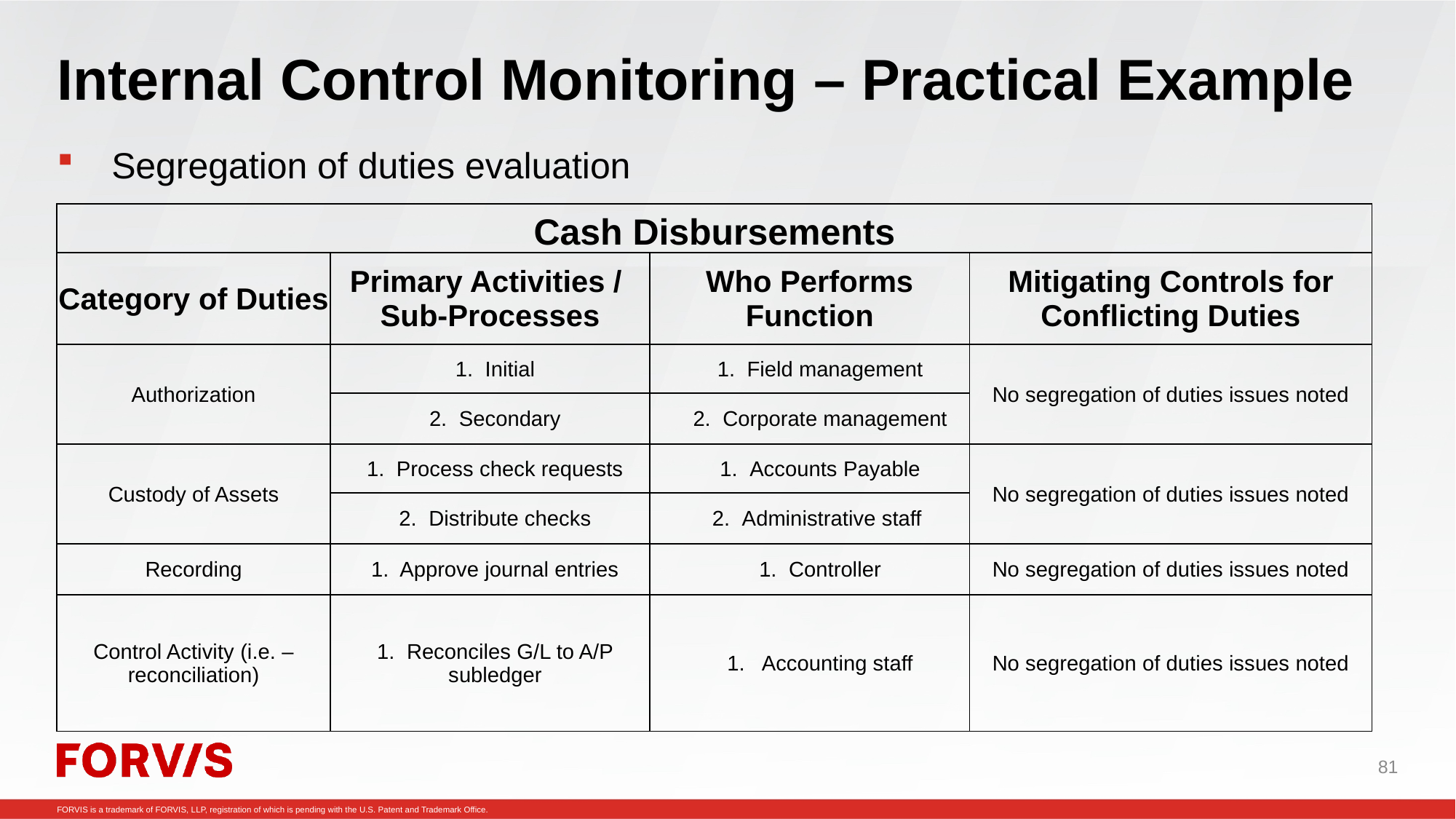

# Internal Control Monitoring – Practical Example
Segregation of duties evaluation

| Cash Disbursements |  |  |  |
| --- | --- | --- | --- |
| Category of Duties | Primary Activities / Sub-Processes | Who Performs Function | Mitigating Controls for Conflicting Duties |
| Authorization | 1. Initial | 1. Field management | No segregation of duties issues noted |
|  | 2. Secondary | 2. Corporate management |  |
| Custody of Assets | 1. Process check requests | 1.  Accounts Payable | No segregation of duties issues noted |
|  | 2. Distribute checks | 2.  Administrative staff |  |
| Recording | 1. Approve journal entries | 1.  Controller | No segregation of duties issues noted |
| Control Activity (i.e. – reconciliation) | 1. Reconciles G/L to A/P subledger | 1. Accounting staff | No segregation of duties issues noted |
81